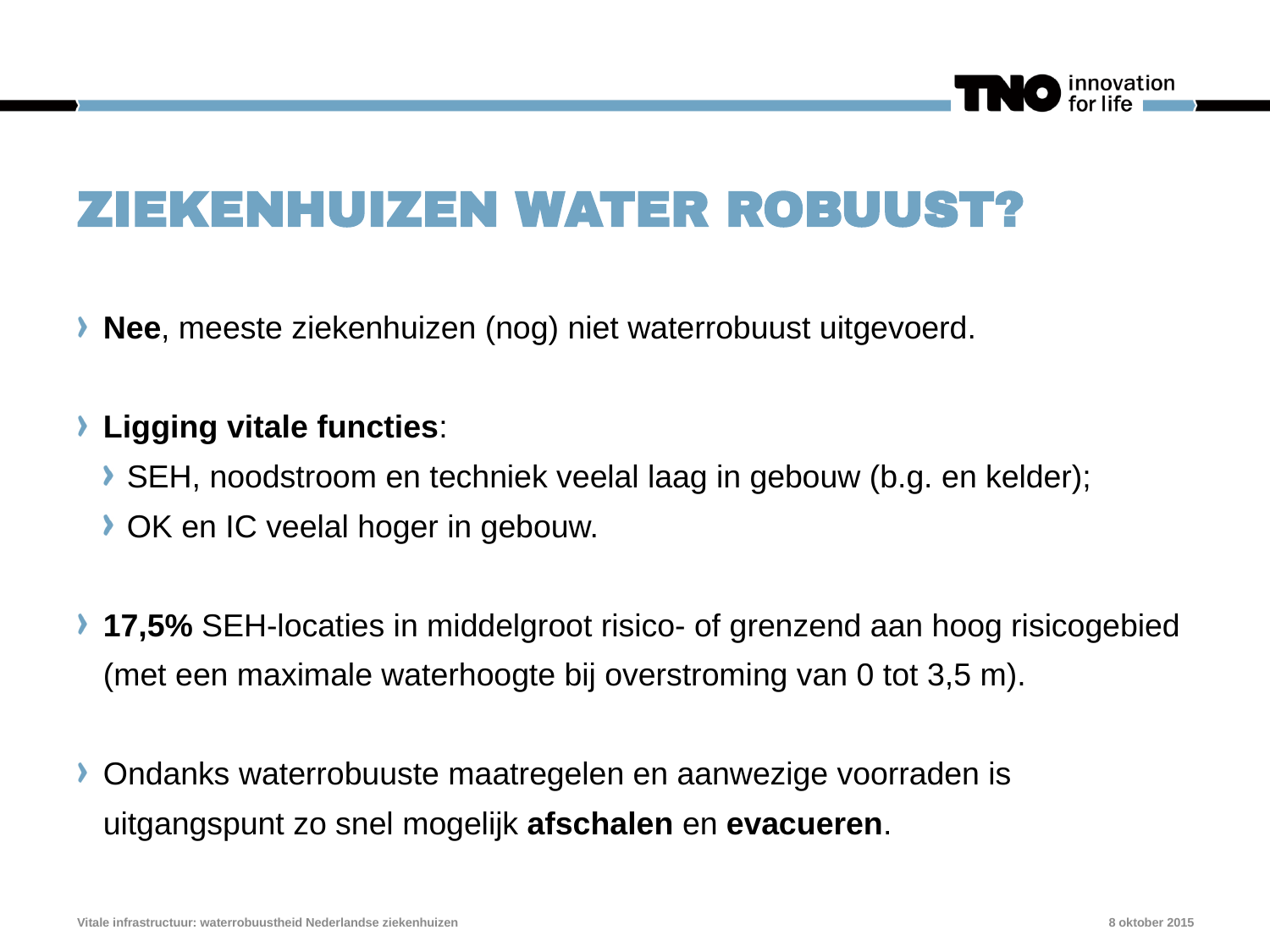

# ziekenhuizen water robuust?
Nee, meeste ziekenhuizen (nog) niet waterrobuust uitgevoerd.

Ligging vitale functies:
SEH, noodstroom en techniek veelal laag in gebouw (b.g. en kelder);
OK en IC veelal hoger in gebouw.

17,5% SEH-locaties in middelgroot risico- of grenzend aan hoog risicogebied (met een maximale waterhoogte bij overstroming van 0 tot 3,5 m).

Ondanks waterrobuuste maatregelen en aanwezige voorraden is uitgangspunt zo snel mogelijk afschalen en evacueren.

Vitale infrastructuur: waterrobuustheid Nederlandse ziekenhuizen
8 oktober 2015